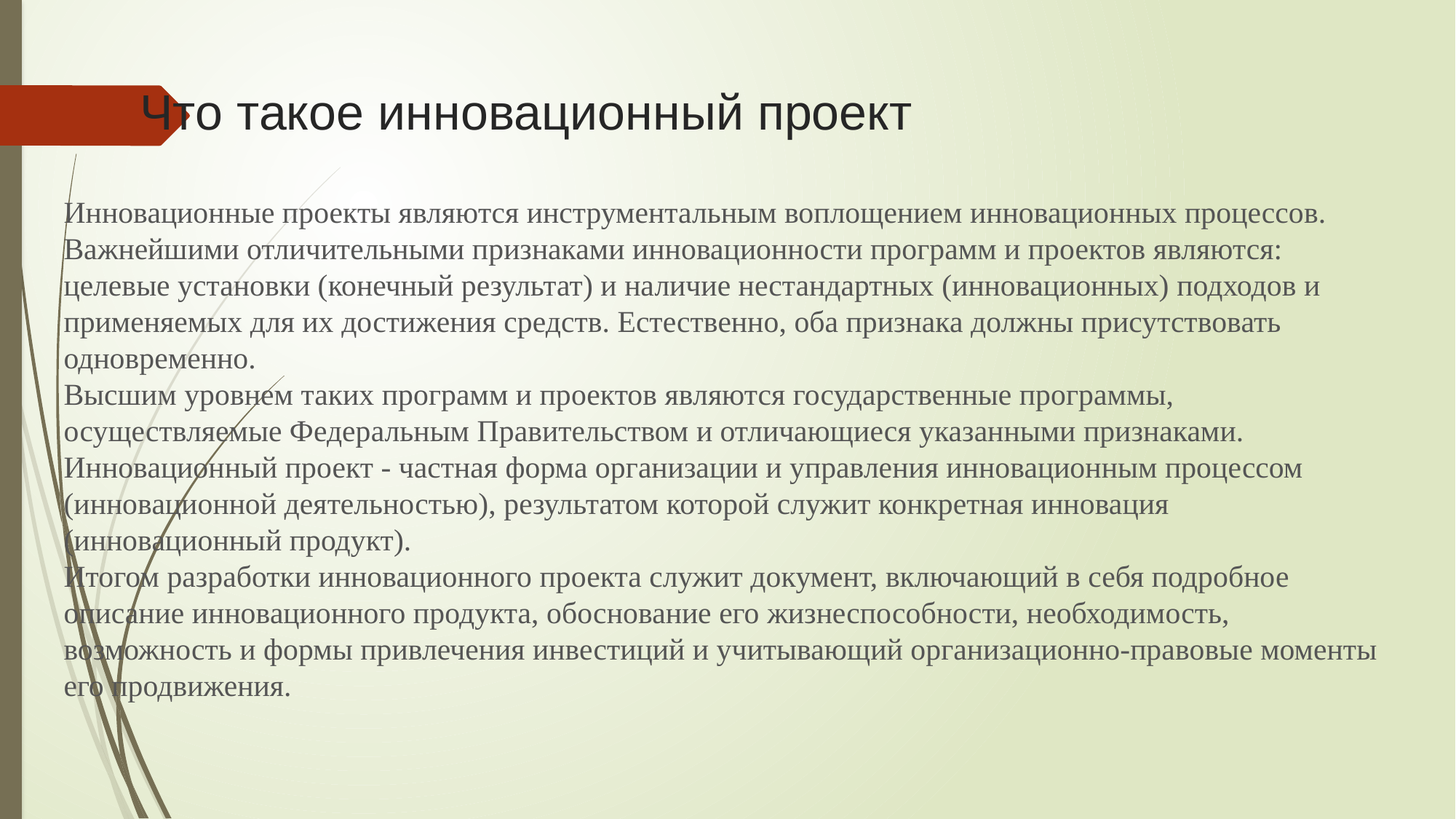

# Что такое инновационный проект
Инновационные проекты являются инструментальным воплощением инновационных процессов. Важнейшими отличительными признаками инновационности программ и проектов являются: целевые установки (конечный результат) и наличие нестандартных (инновационных) подходов и применяемых для их достижения средств. Естественно, оба признака должны присутствовать одновременно.
Высшим уровнем таких программ и проектов являются государственные программы, осуществляемые Федеральным Правительством и отличающиеся указанными признаками.
Инновационный проект - частная форма организации и управления инновационным процессом (инновационной деятельностью), результатом которой служит конкретная инновация (инновационный продукт).
Итогом разработки инновационного проекта служит документ, включающий в себя подробное описание инновационного продукта, обоснование его жизнеспособности, необходимость, возможность и формы привлечения инвестиций и учитывающий организационно-правовые моменты его продвижения.